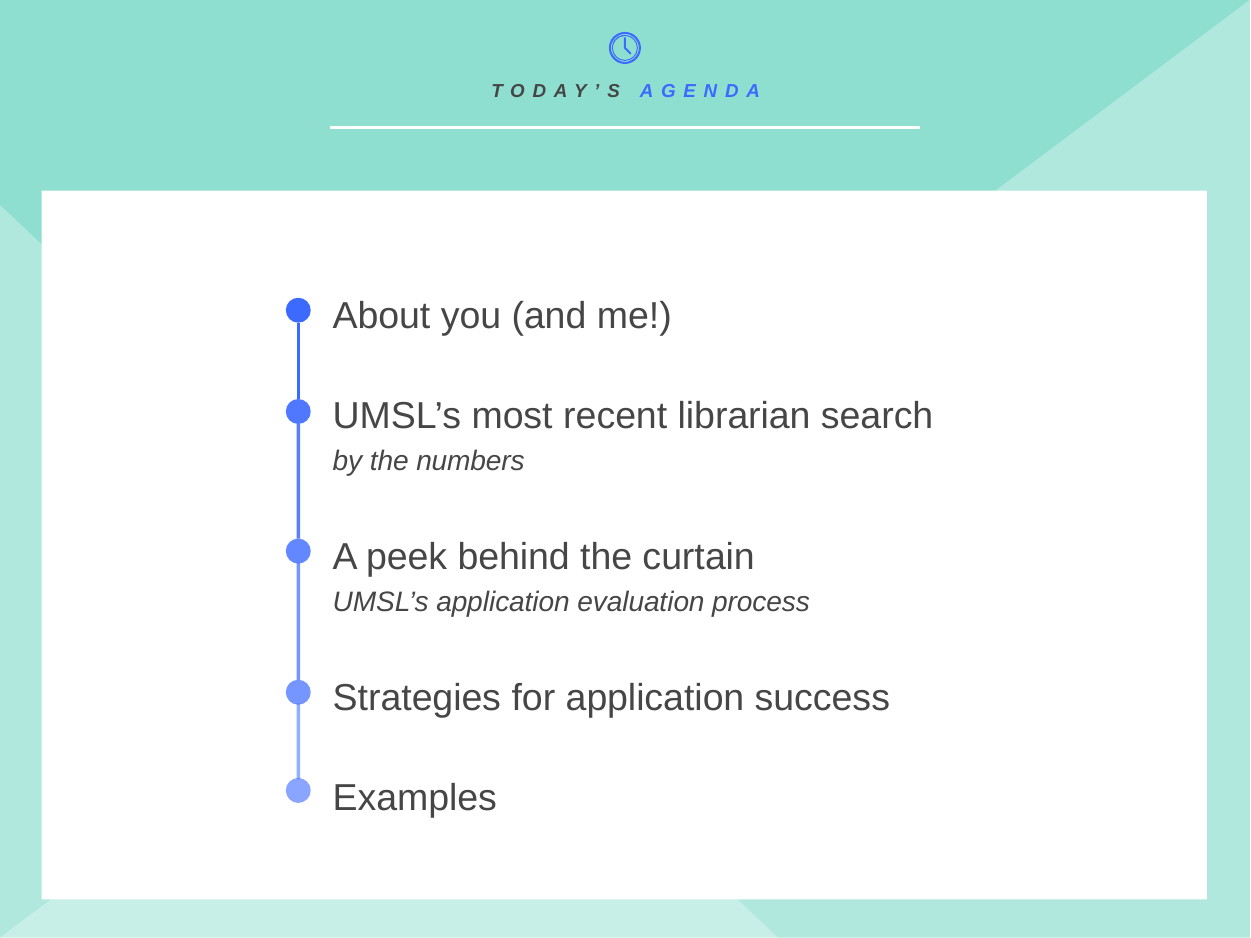

TODAY’S AGENDA

About you (and me!)

UMSL’s most recent librarian search

by the numbers
A peek behind the curtain

UMSL’s application evaluation process
Strategies for application success

Examples